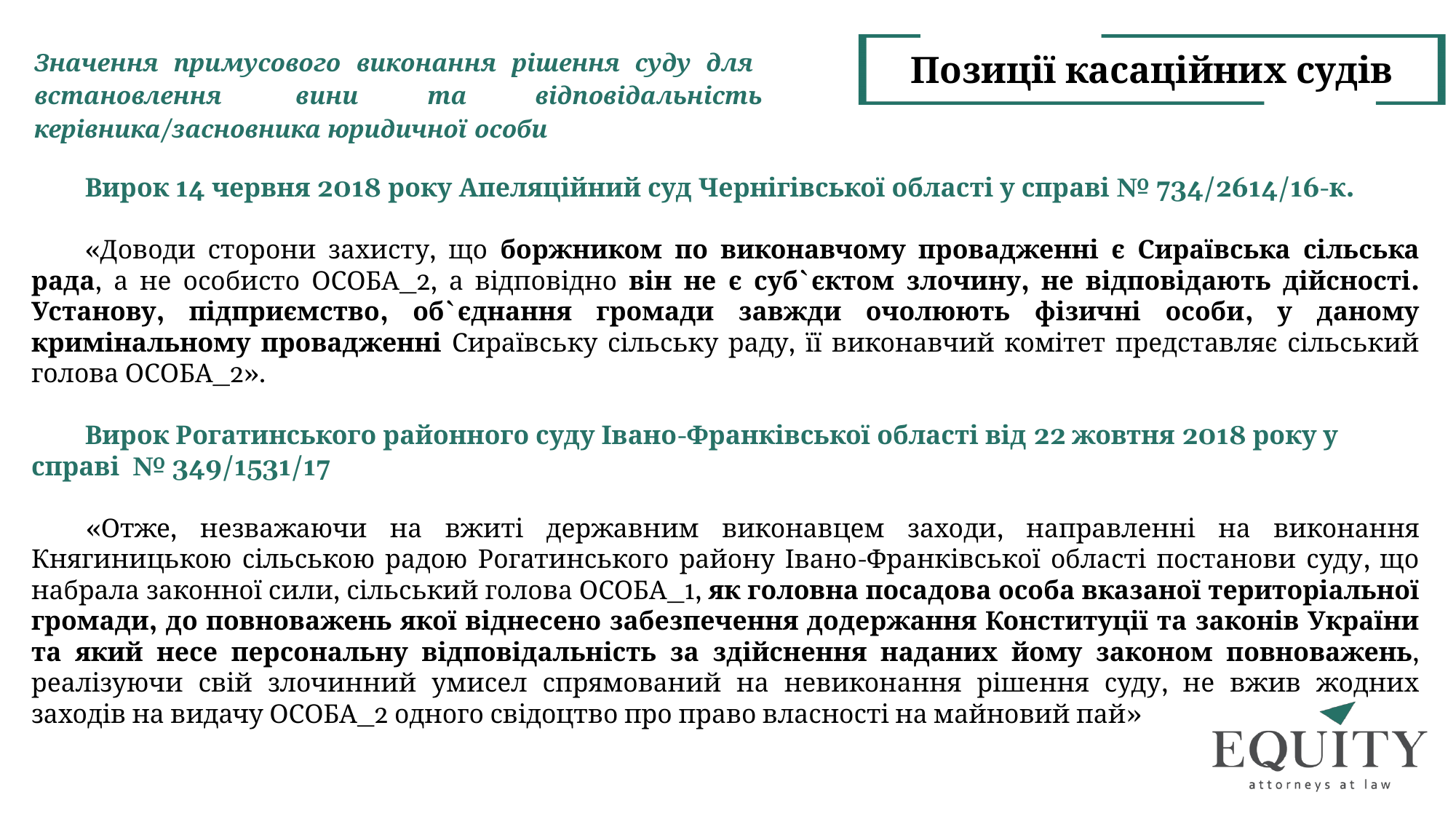

# Значення примусового виконання рішення суду для  встановлення	вини	та	відповідальність  керівника/засновника юридичної особи
Позиції касаційних судів
Вирок 14 червня 2018 року Апеляційний суд Чернігівської області у справі № 734/2614/16-к.

«Доводи сторони захисту, що боржником по виконавчому провадженні є Сираївська сільська рада, а не особисто ОСОБА_2, а відповідно він не є суб`єктом злочину, не відповідають дійсності. Установу, підприємство, об`єднання громади завжди очолюють фізичні особи, у даному кримінальному провадженні Сираївську сільську раду, її виконавчий комітет представляє сільський голова ОСОБА_2».

Вирок Рогатинського районного суду Івано-Франківської області від 22 жовтня 2018 року у справі  № 349/1531/17
«Отже, незважаючи на вжиті державним виконавцем заходи, направленні на виконання Княгиницькою сільською радою Рогатинського району Івано-Франківської області постанови суду, що набрала законної сили, сільський голова ОСОБА_1, як головна посадова особа вказаної територіальної громади, до повноважень якої віднесено забезпечення додержання Конституції та законів України та який несе персональну відповідальність за здійснення наданих йому законом повноважень, реалізуючи свій злочинний умисел спрямований на невиконання рішення суду, не вжив жодних заходів на видачу ОСОБА_2 одного свідоцтво про право власності на майновий пай»